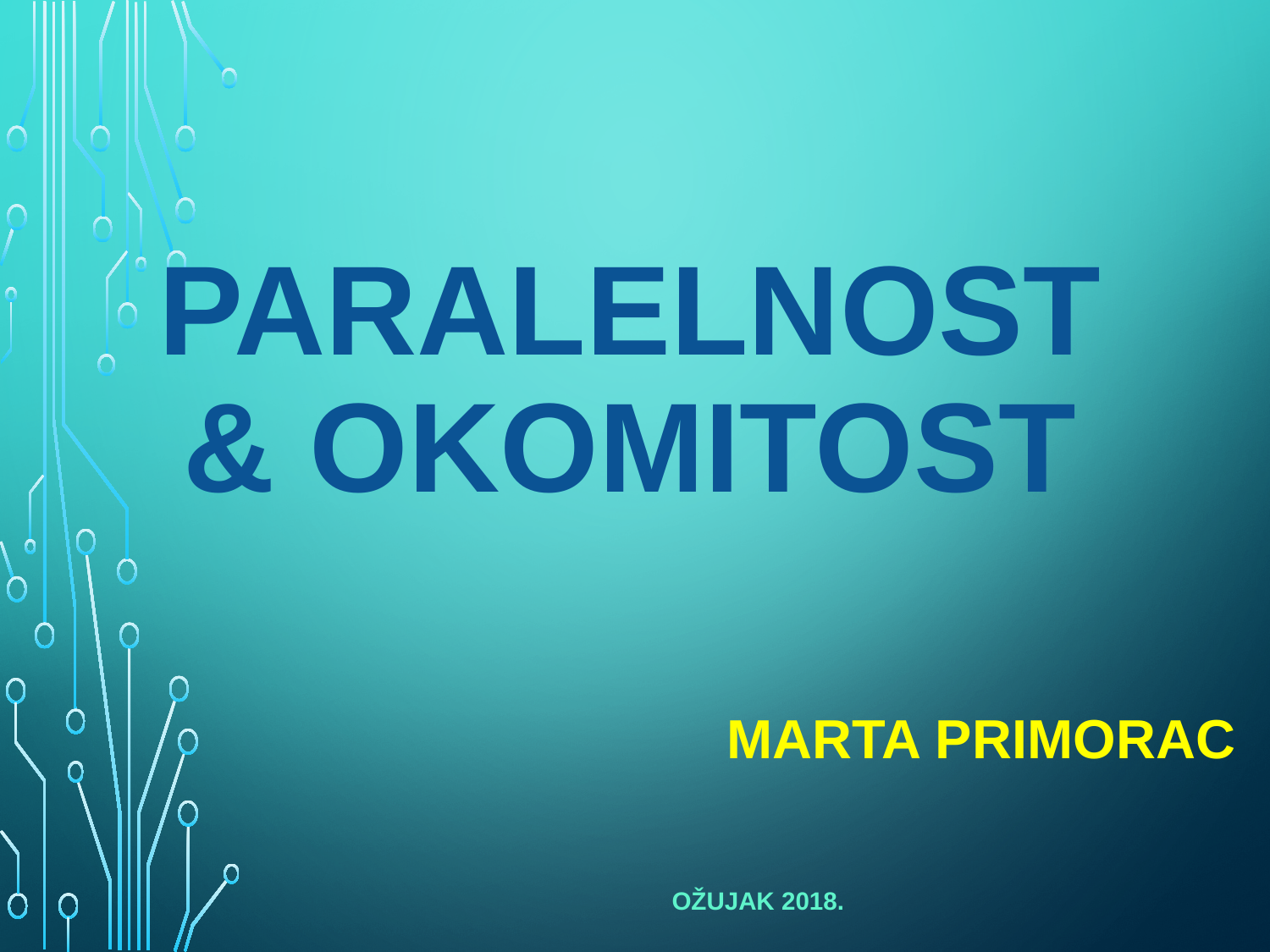

# Paralelnost & okomitost
Marta Primorac

Ožujak 2018.